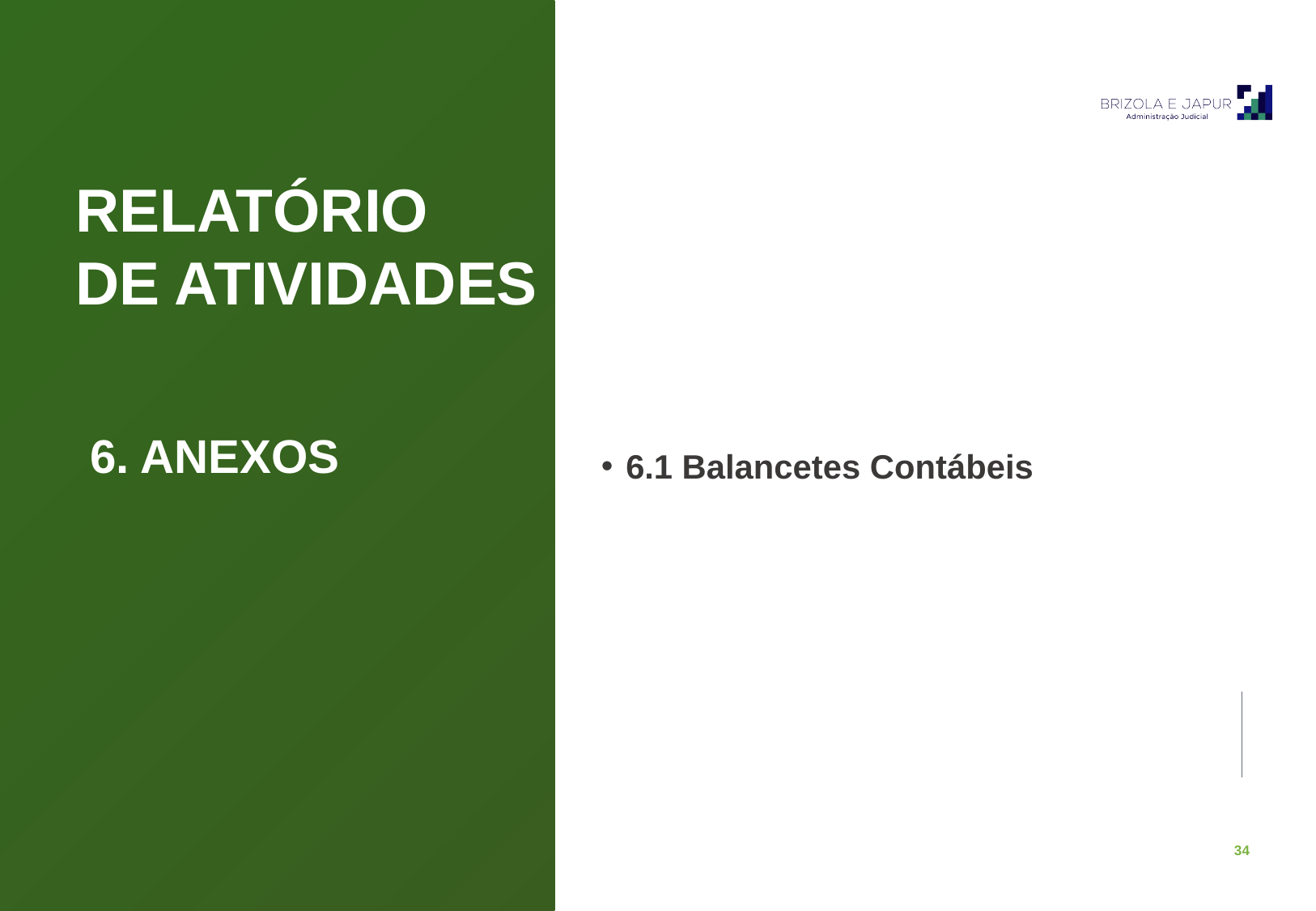

6.1 Balancetes Contábeis
RELATÓRIO
DE ATIVIDADES
6. ANEXOS